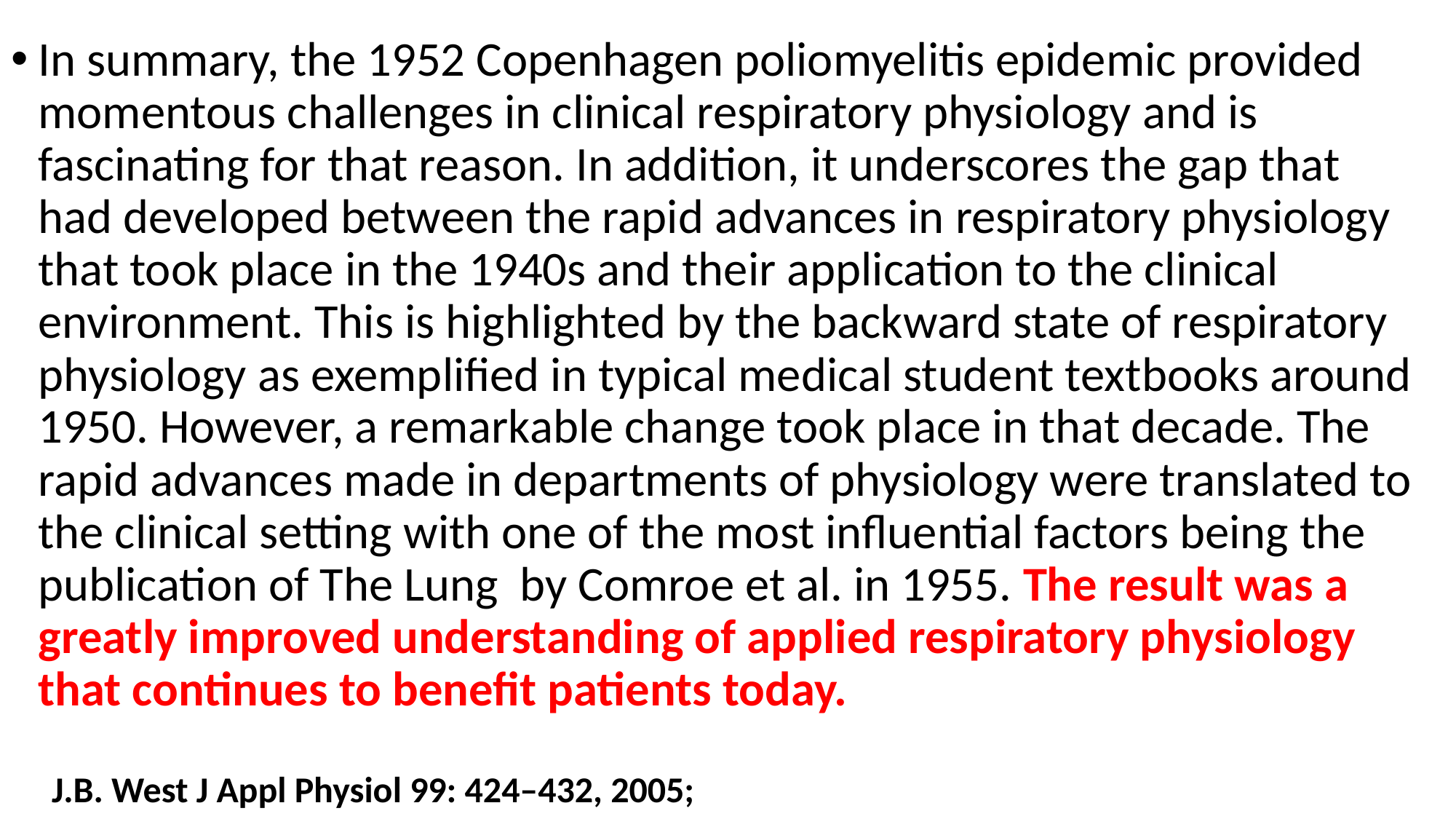

In summary, the 1952 Copenhagen poliomyelitis epidemic provided momentous challenges in clinical respiratory physiology and is fascinating for that reason. In addition, it underscores the gap that had developed between the rapid advances in respiratory physiology that took place in the 1940s and their application to the clinical environment. This is highlighted by the backward state of respiratory physiology as exemplified in typical medical student textbooks around 1950. However, a remarkable change took place in that decade. The rapid advances made in departments of physiology were translated to the clinical setting with one of the most influential factors being the publication of The Lung  by Comroe et al. in 1955. The result was a greatly improved understanding of applied respiratory physiology that continues to benefit patients today.

J.B. West J Appl Physiol 99: 424–432, 2005;